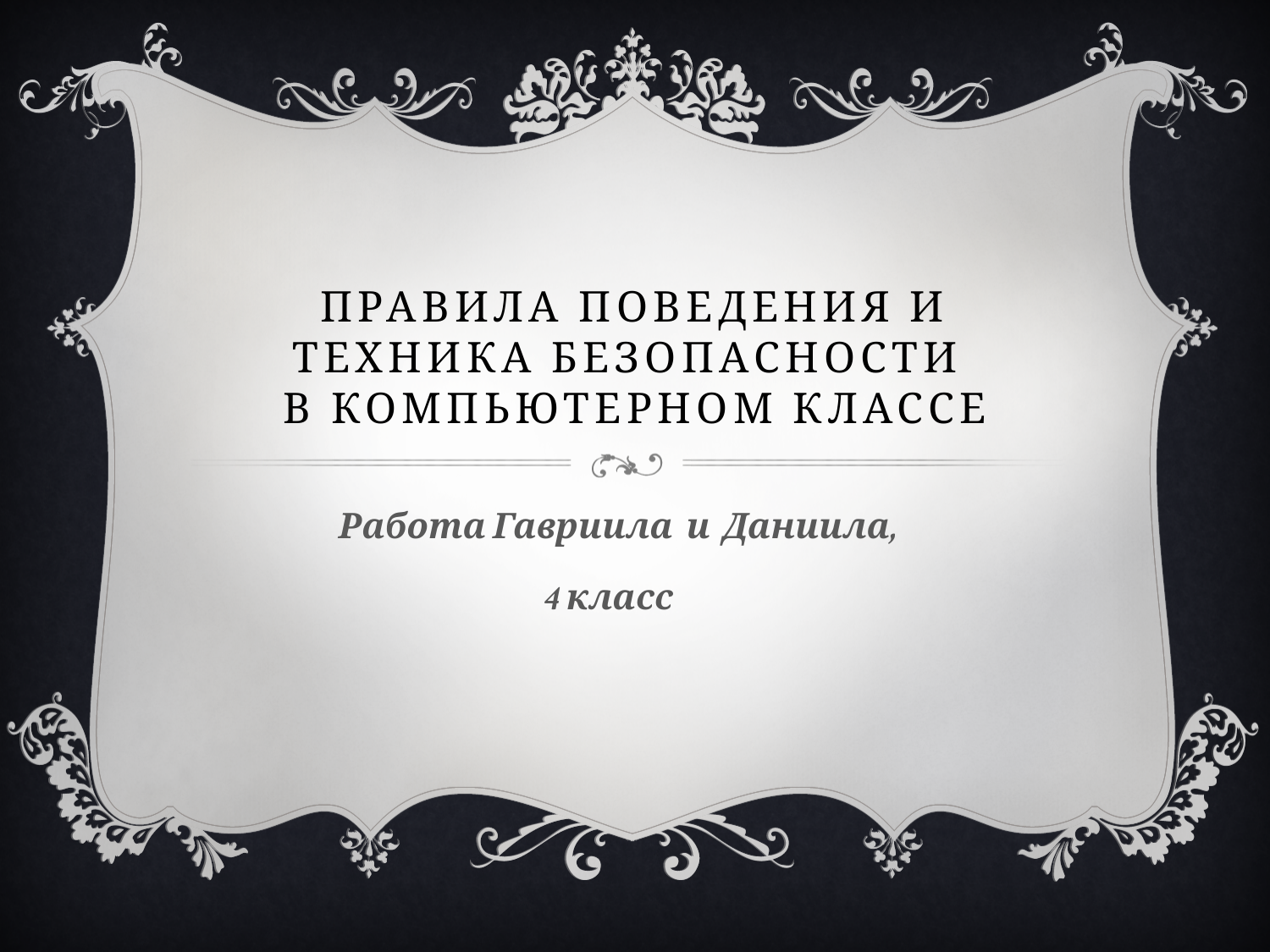

# Правила поведения и Техника безопасности в компьютерном классе
Работа Гавриила  и  Даниила,
4 класс